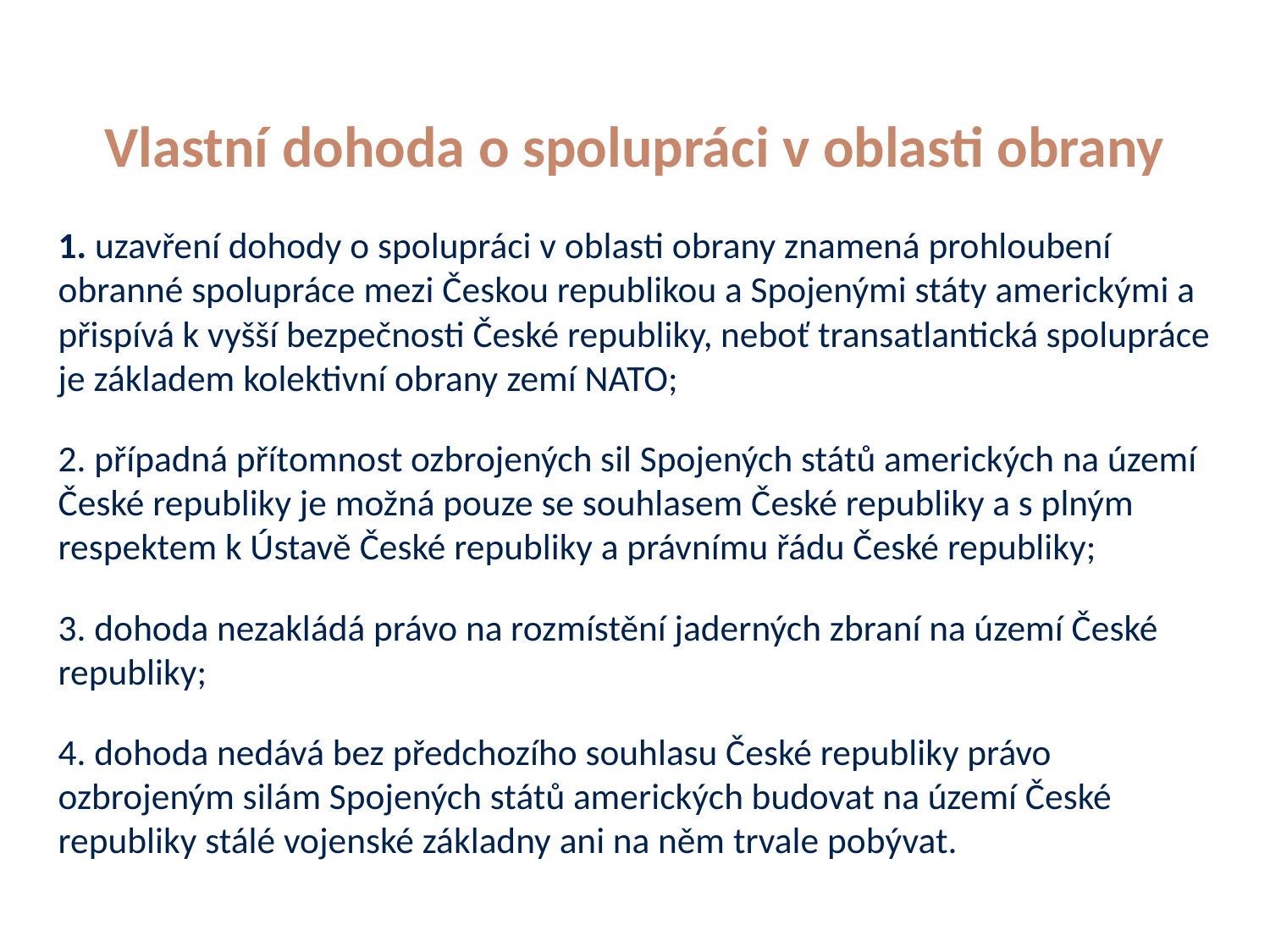

# Vlastní dohoda o spolupráci v oblasti obrany
1. uzavření dohody o spolupráci v oblasti obrany znamená prohloubení obranné spolupráce mezi Českou republikou a Spojenými státy americkými a přispívá k vyšší bezpečnosti České republiky, neboť transatlantická spolupráce je základem kolektivní obrany zemí NATO;
2. případná přítomnost ozbrojených sil Spojených států amerických na území České republiky je možná pouze se souhlasem České republiky a s plným respektem k Ústavě České republiky a právnímu řádu České republiky;
3. dohoda nezakládá právo na rozmístění jaderných zbraní na území České republiky;
4. dohoda nedává bez předchozího souhlasu České republiky právo ozbrojeným silám Spojených států amerických budovat na území České republiky stálé vojenské základny ani na něm trvale pobývat.